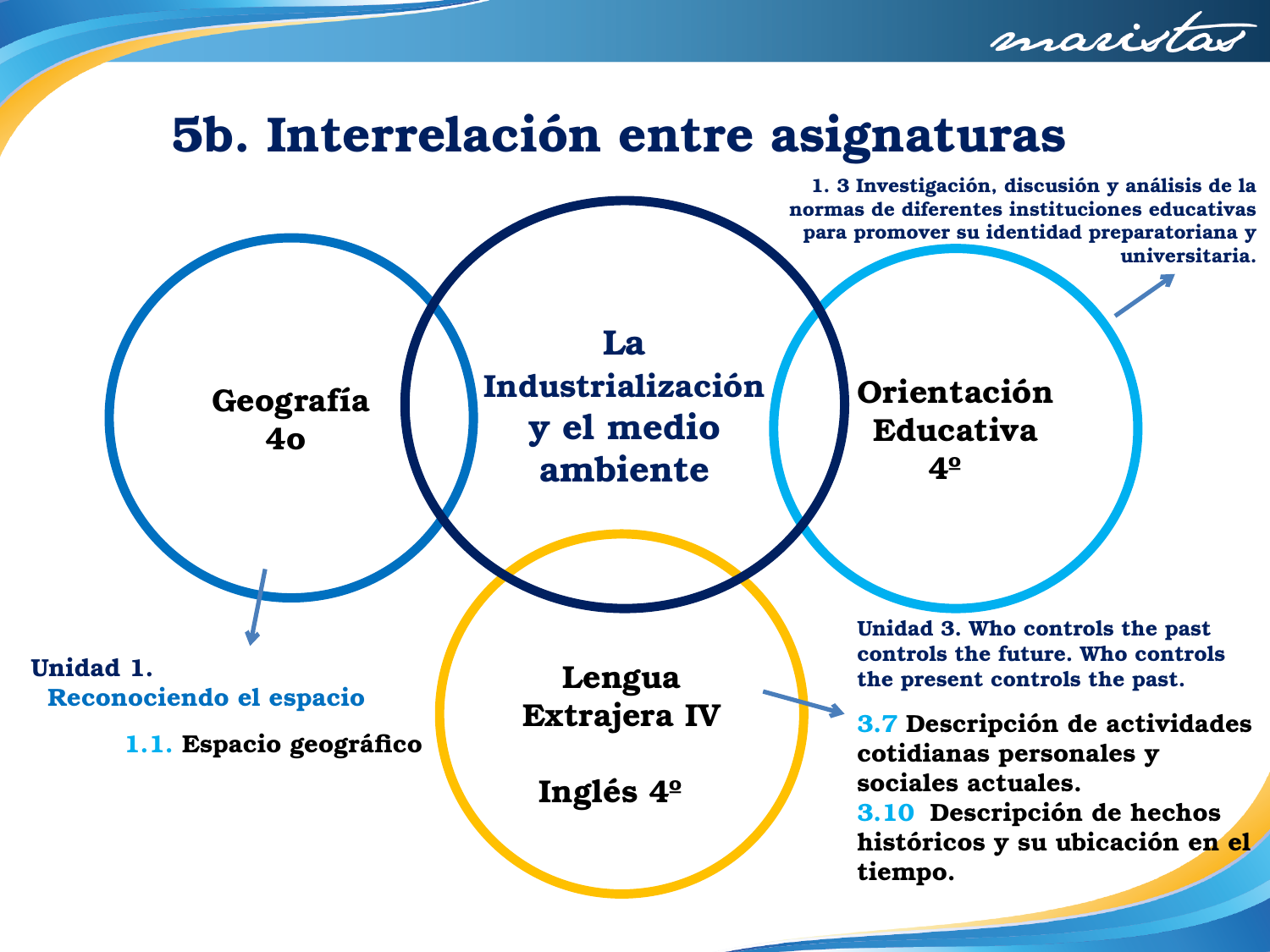

5b. Interrelación entre asignaturas
1. 3 Investigación, discusión y análisis de la normas de diferentes instituciones educativas
para promover su identidad preparatoriana y universitaria.

La Industrialización y el medio ambiente
Geografía
4o
Orientación Educativa
4º

Lengua Extrajera IV

Inglés 4º
Unidad 3. Who controls the past controls the future. Who controls the present controls the past.

3.7 Descripción de actividades cotidianas personales y sociales actuales.
3.10  Descripción de hechos históricos y su ubicación en el tiempo.
Unidad 1.
  Reconociendo el espacio

           1.1. Espacio geográfico